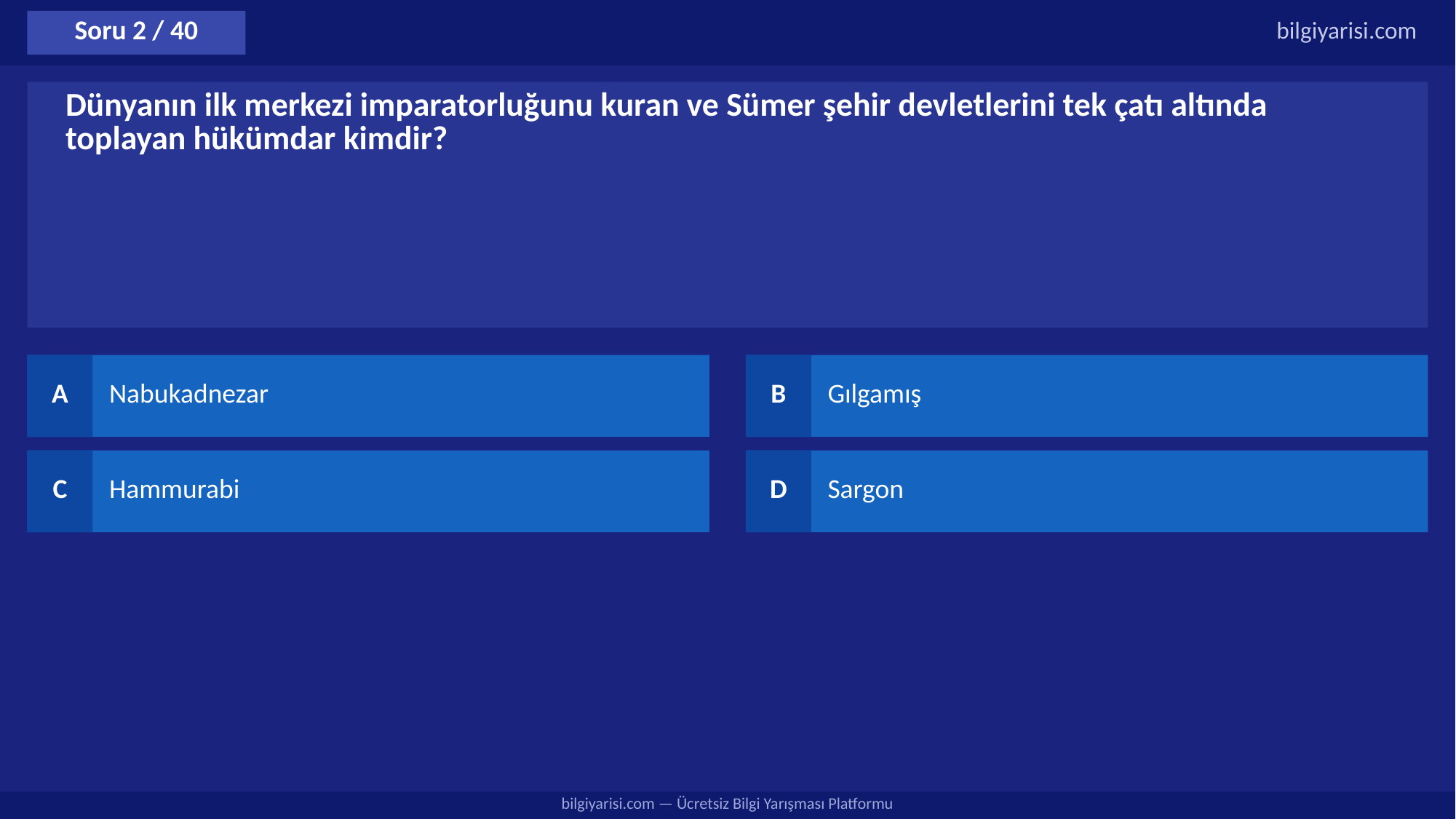

Soru 2 / 40
bilgiyarisi.com

Dünyanın ilk merkezi imparatorluğunu kuran ve Sümer şehir devletlerini tek çatı altında toplayan hükümdar kimdir?

A
Nabukadnezar

B
Gılgamış

C
Hammurabi

D
Sargon
bilgiyarisi.com — Ücretsiz Bilgi Yarışması Platformu